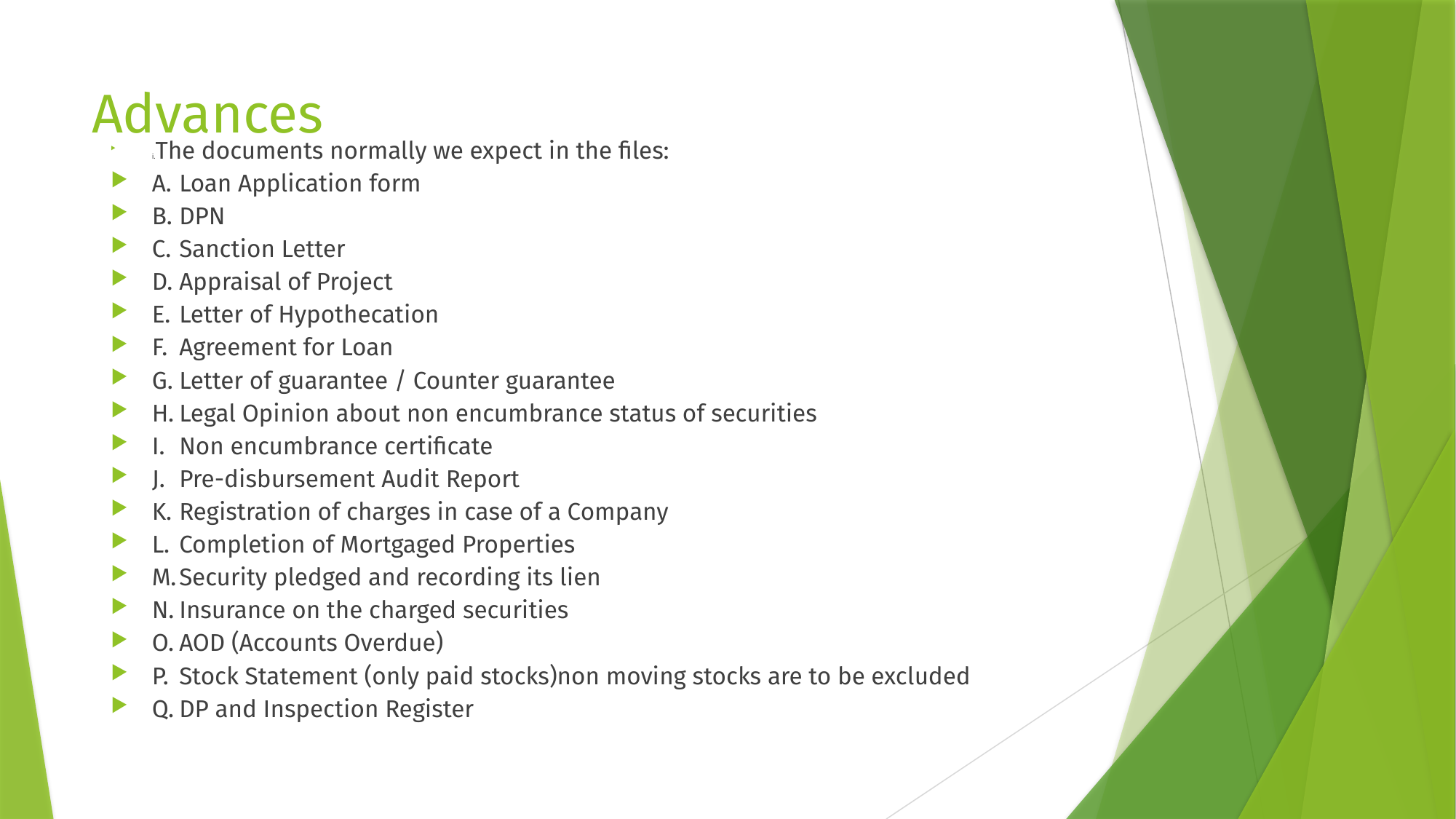

# Advances
i.The documents normally we expect in the files:
A.	Loan Application form
B.	DPN
C.	Sanction Letter
D.	Appraisal of Project
E.	Letter of Hypothecation
F.	Agreement for Loan
G.	Letter of guarantee / Counter guarantee
H.	Legal Opinion about non encumbrance status of securities
I.	Non encumbrance certificate
J.	Pre-disbursement Audit Report
K.	Registration of charges in case of a Company
L.	Completion of Mortgaged Properties
M.	Security pledged and recording its lien
N.	Insurance on the charged securities
O.	AOD (Accounts Overdue)
P.	Stock Statement (only paid stocks)non moving stocks are to be excluded
Q.	DP and Inspection Register